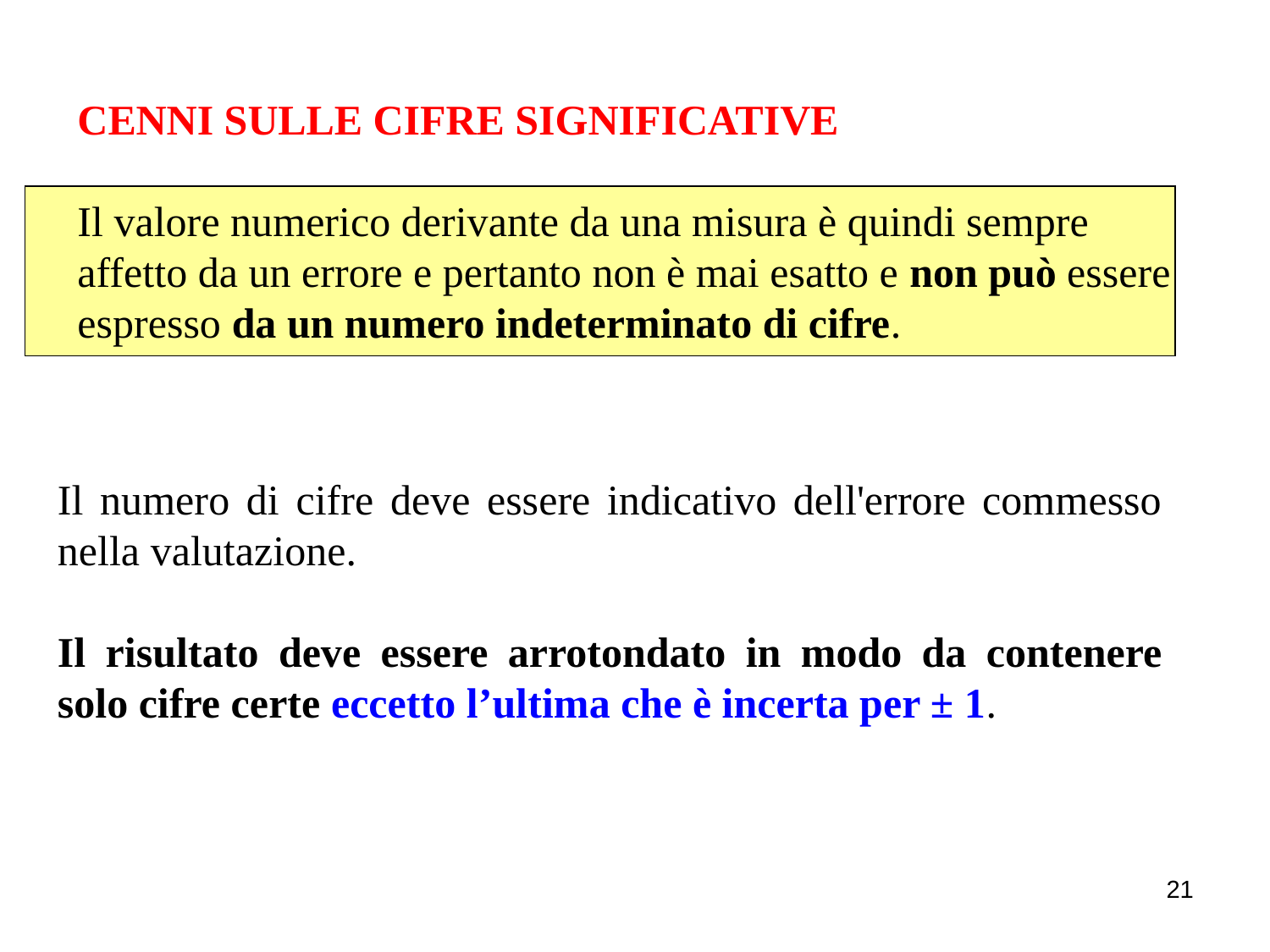

CENNI SULLE CIFRE SIGNIFICATIVE

Il valore numerico derivante da una misura è quindi sempre affetto da un errore e pertanto non è mai esatto e non può essere espresso da un numero indeterminato di cifre.

Il numero di cifre deve essere indicativo dell'errore commesso nella valutazione.

Il risultato deve essere arrotondato in modo da contenere solo cifre certe eccetto l’ultima che è incerta per ± 1.

21